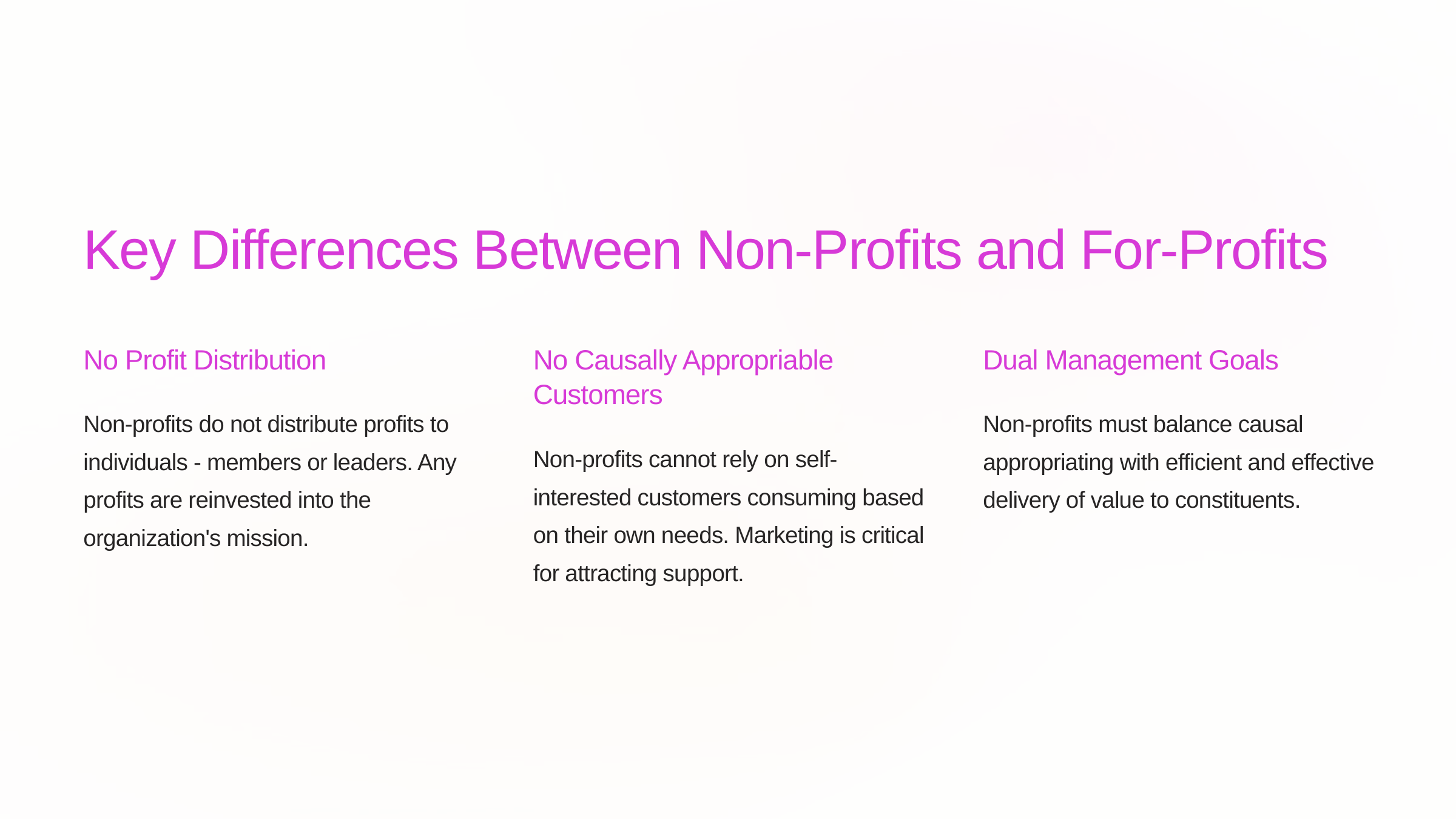

Key Differences Between Non-Profits and For-Profits
No Profit Distribution
No Causally Appropriable Customers
Dual Management Goals
Non-profits do not distribute profits to individuals - members or leaders. Any profits are reinvested into the organization's mission.
Non-profits must balance causal appropriating with efficient and effective delivery of value to constituents.
Non-profits cannot rely on self-interested customers consuming based on their own needs. Marketing is critical for attracting support.